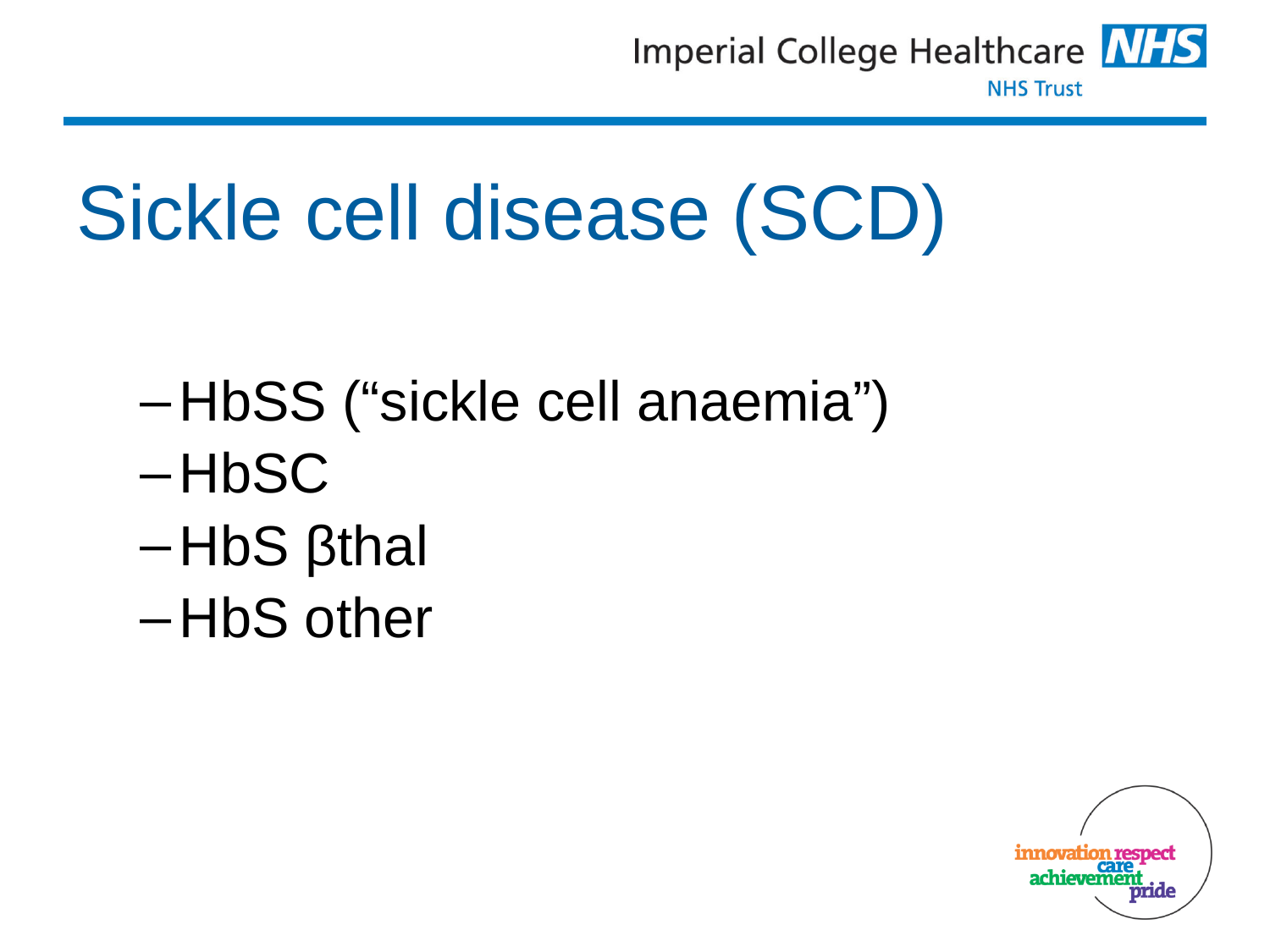

# Sickle cell disease (SCD)
HbSS (“sickle cell anaemia”)
HbSC
HbS βthal
HbS other